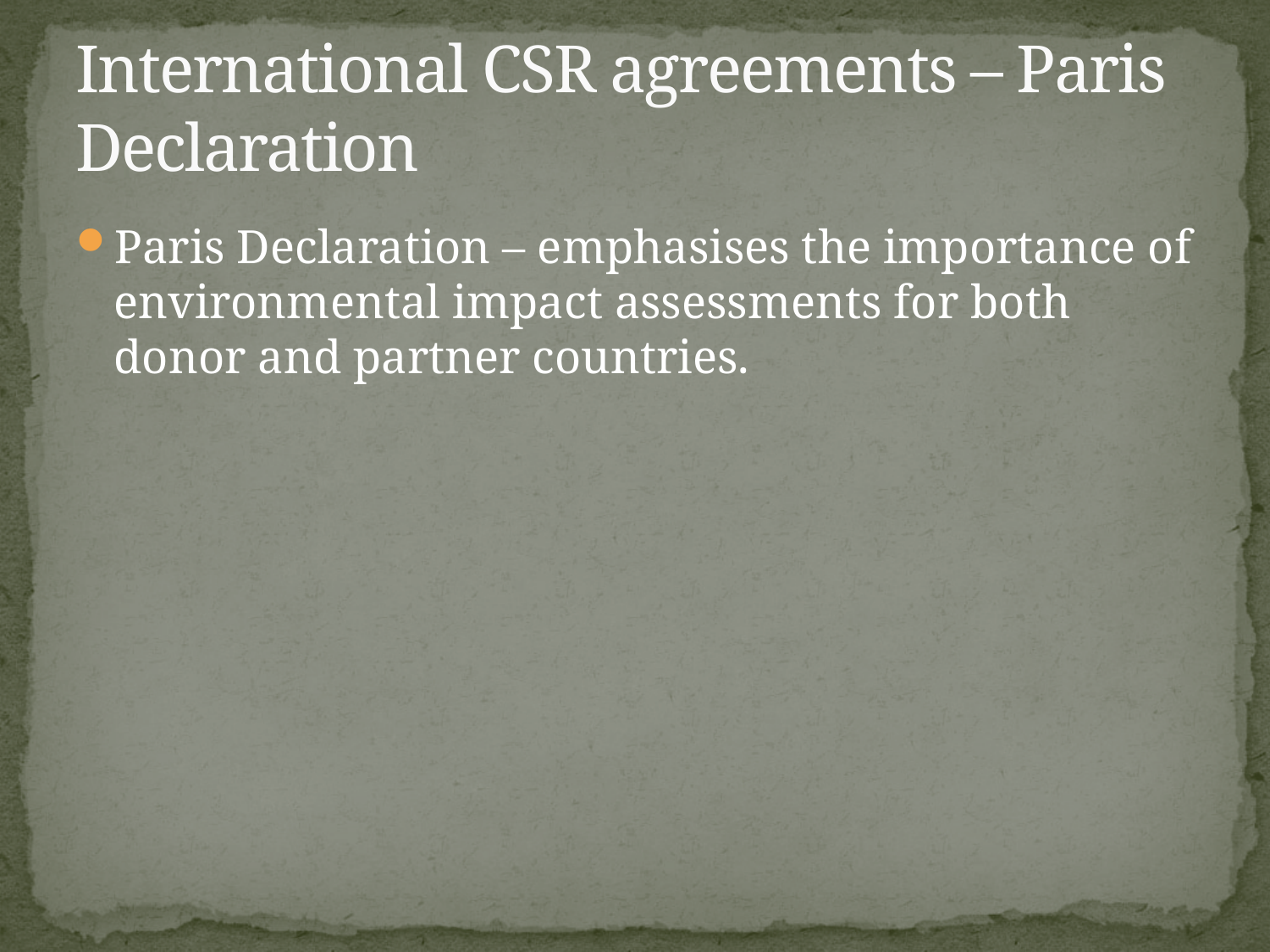

# International CSR agreements – Paris Declaration
Paris Declaration – emphasises the importance of environmental impact assessments for both donor and partner countries.